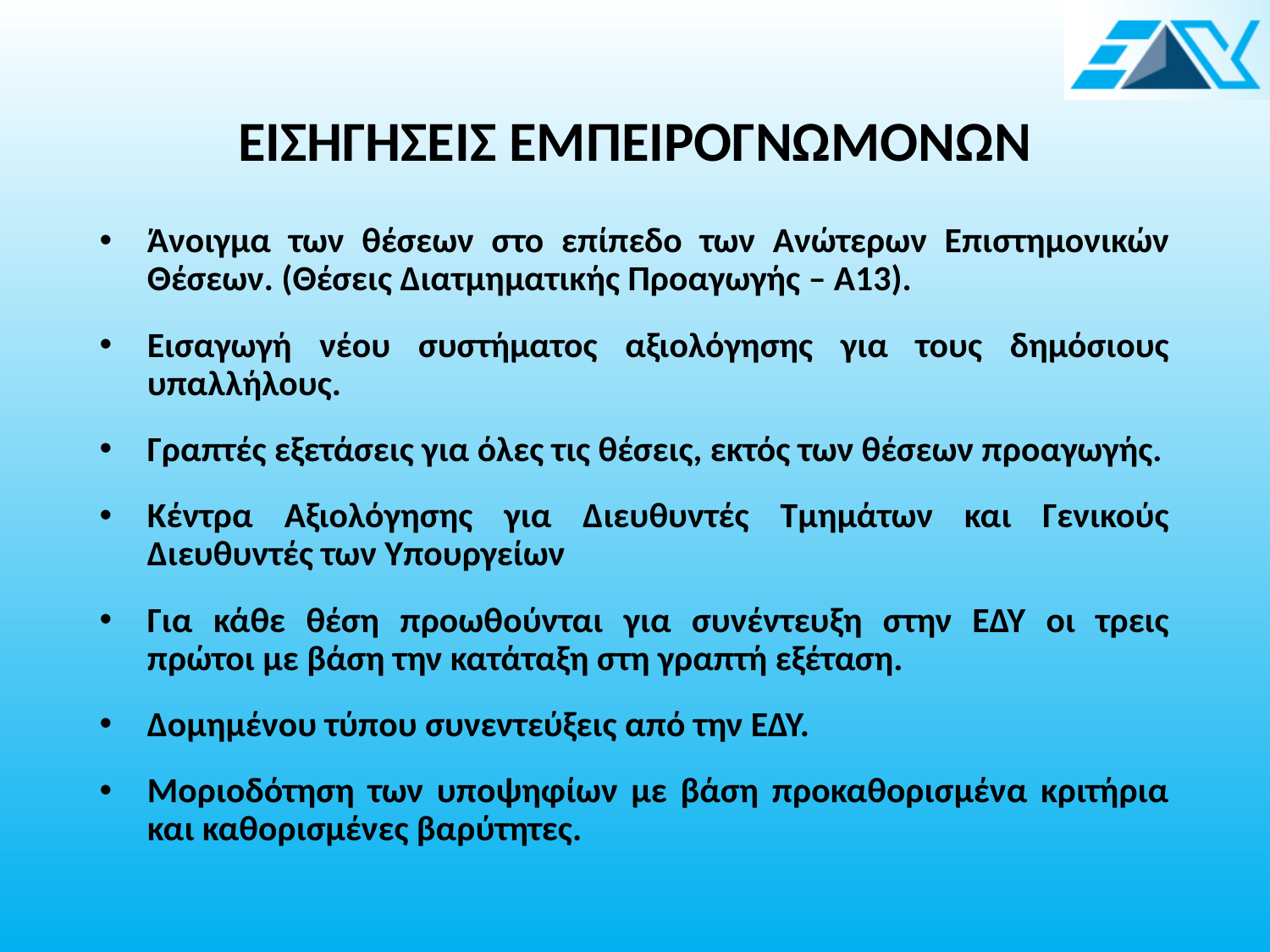

# ΕΙΣΗΓΗΣΕΙΣ ΕΜΠΕΙΡΟΓΝΩΜΟΝΩΝ
Άνοιγμα των θέσεων στο επίπεδο των Ανώτερων Επιστημονικών Θέσεων. (Θέσεις Διατμηματικής Προαγωγής – Α13).
Εισαγωγή νέου συστήματος αξιολόγησης για τους δημόσιους υπαλλήλους.
Γραπτές εξετάσεις για όλες τις θέσεις, εκτός των θέσεων προαγωγής.
Κέντρα Αξιολόγησης για Διευθυντές Τμημάτων και Γενικούς Διευθυντές των Υπουργείων
Για κάθε θέση προωθούνται για συνέντευξη στην ΕΔΥ οι τρεις πρώτοι με βάση την κατάταξη στη γραπτή εξέταση.
Δομημένου τύπου συνεντεύξεις από την ΕΔΥ.
Μοριοδότηση των υποψηφίων με βάση προκαθορισμένα κριτήρια και καθορισμένες βαρύτητες.